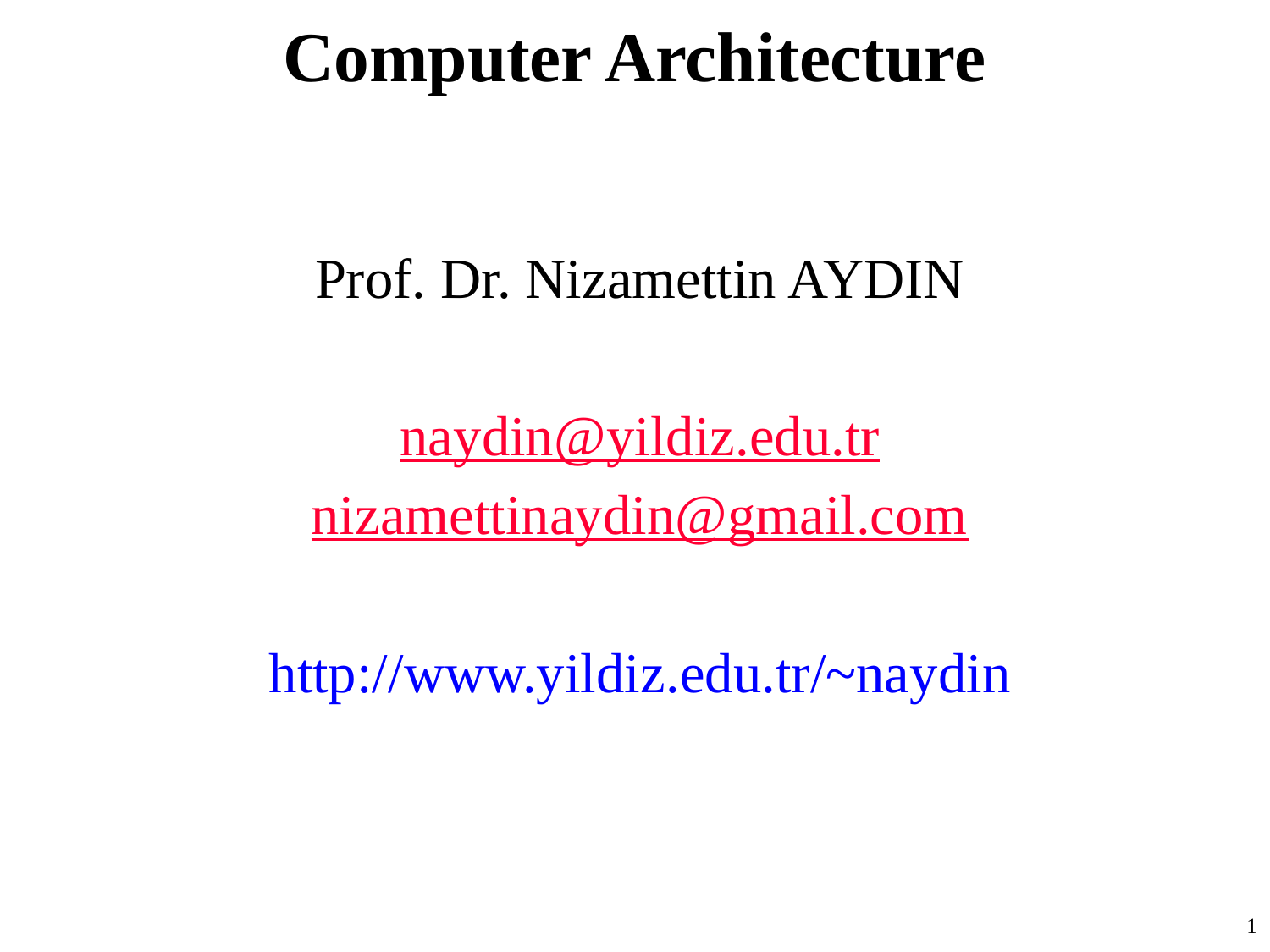

# Computer Architecture

Prof. Dr. Nizamettin AYDIN

naydin@yildiz.edu.tr
nizamettinaydin@gmail.com

http://www.yildiz.edu.tr/~naydin
1